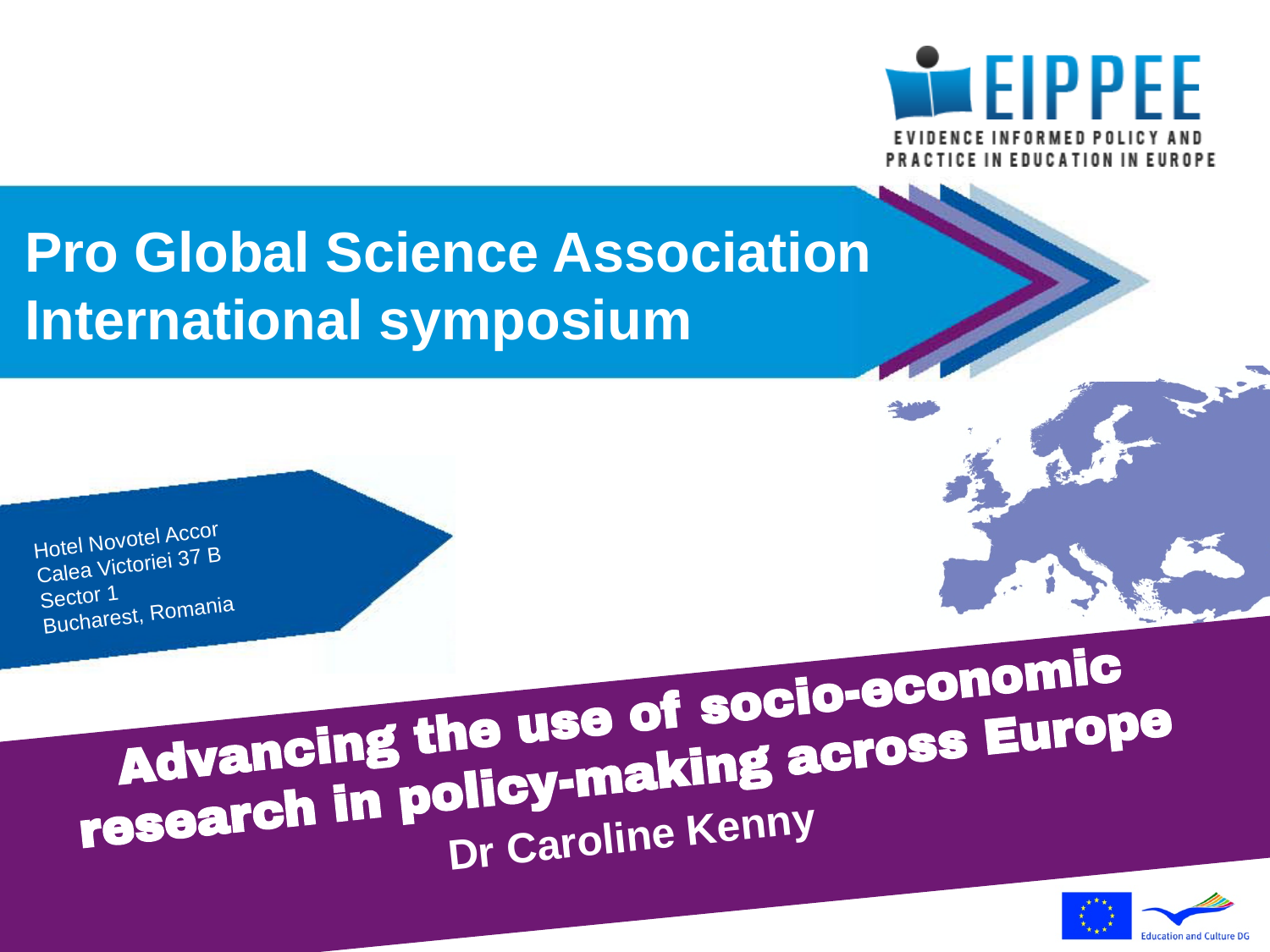

Sub-brand to go here
Pro Global Science Association International symposium
Advancing the use of socio-economic research in policy-making across Europe
Dr Caroline Kenny